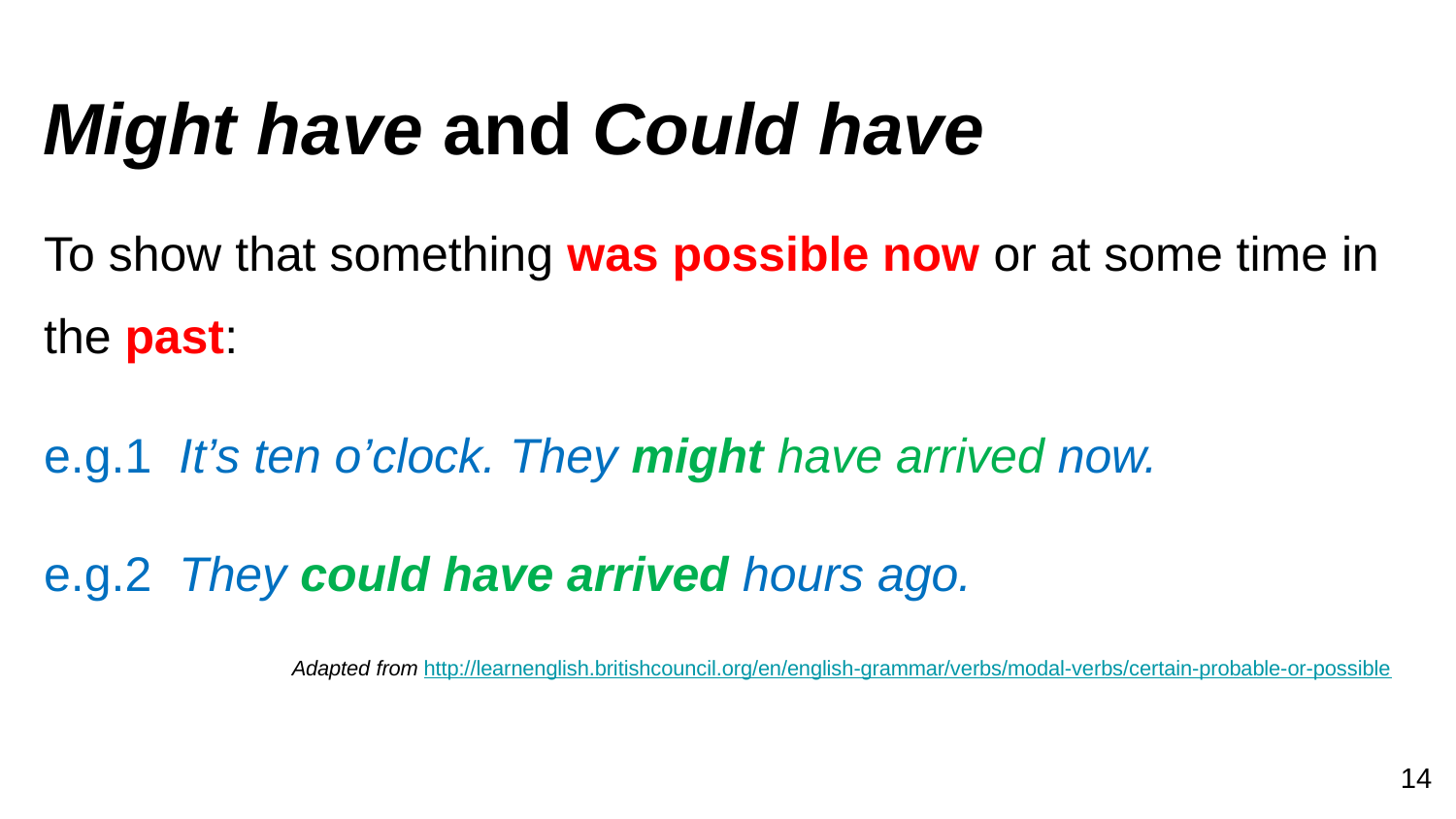

# Might have and Could have
To show that something was possible now or at some time in the past:
e.g.1  It’s ten o’clock. They might have arrived now.
e.g.2  They could have arrived hours ago.
	Adapted from http://learnenglish.britishcouncil.org/en/english-grammar/verbs/modal-verbs/certain-probable-or-possible

14